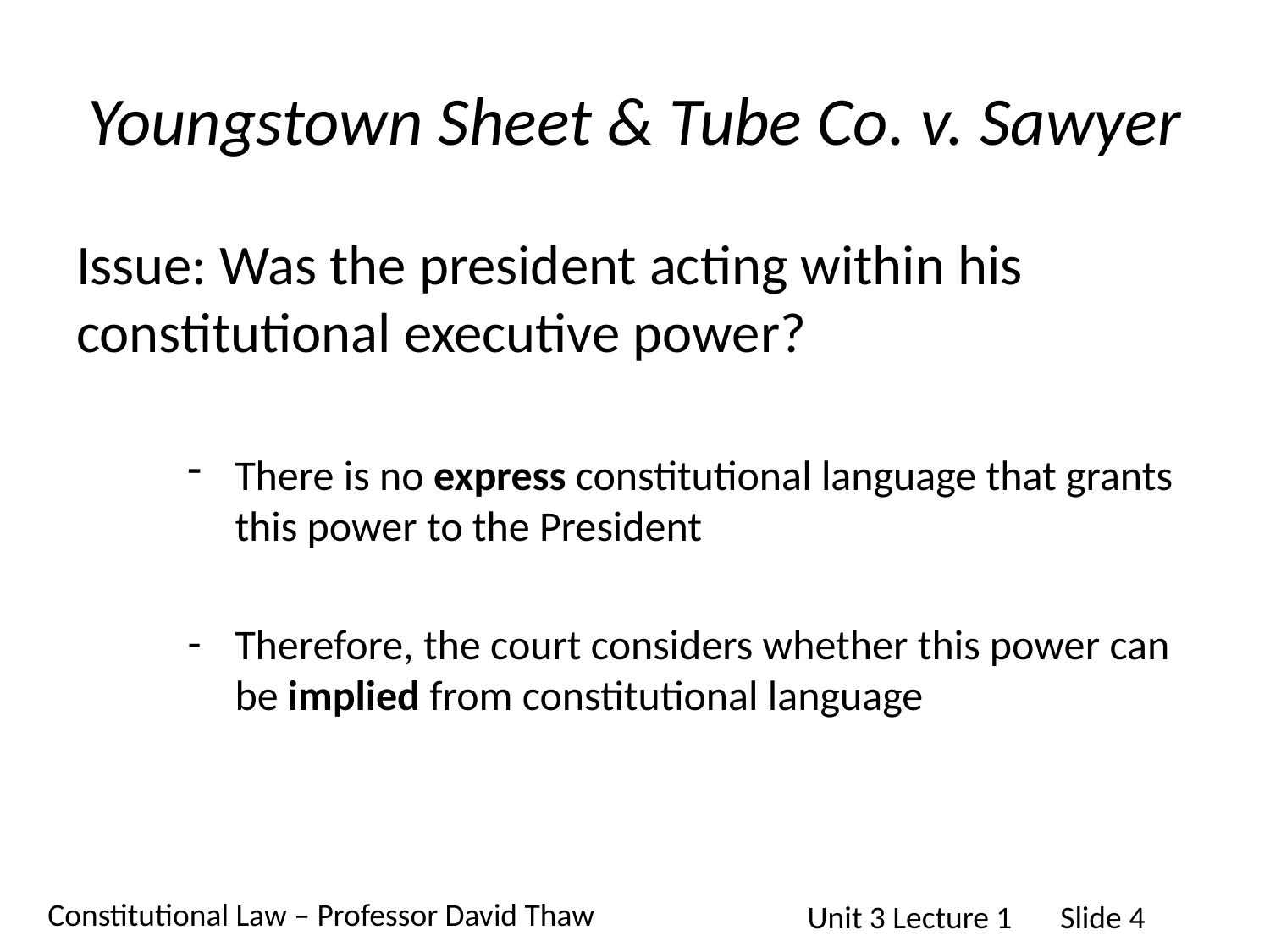

# Youngstown Sheet & Tube Co. v. Sawyer
Issue: Was the president acting within his constitutional executive power?

There is no express constitutional language that grants this power to the President

Therefore, the court considers whether this power can be implied from constitutional language